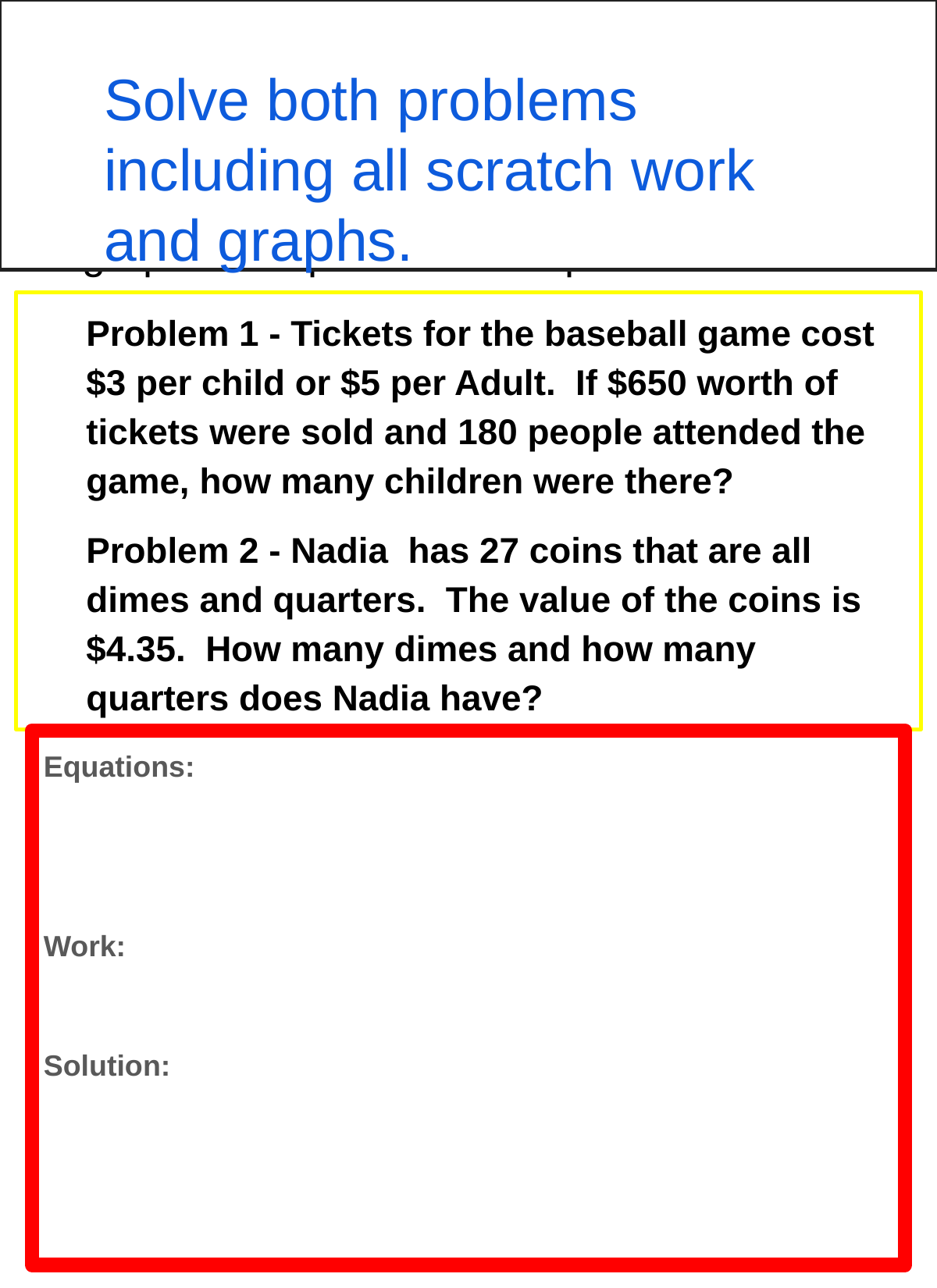

Solve both problems including all scratch work and graphs.
Equations:

Work:

Solution: